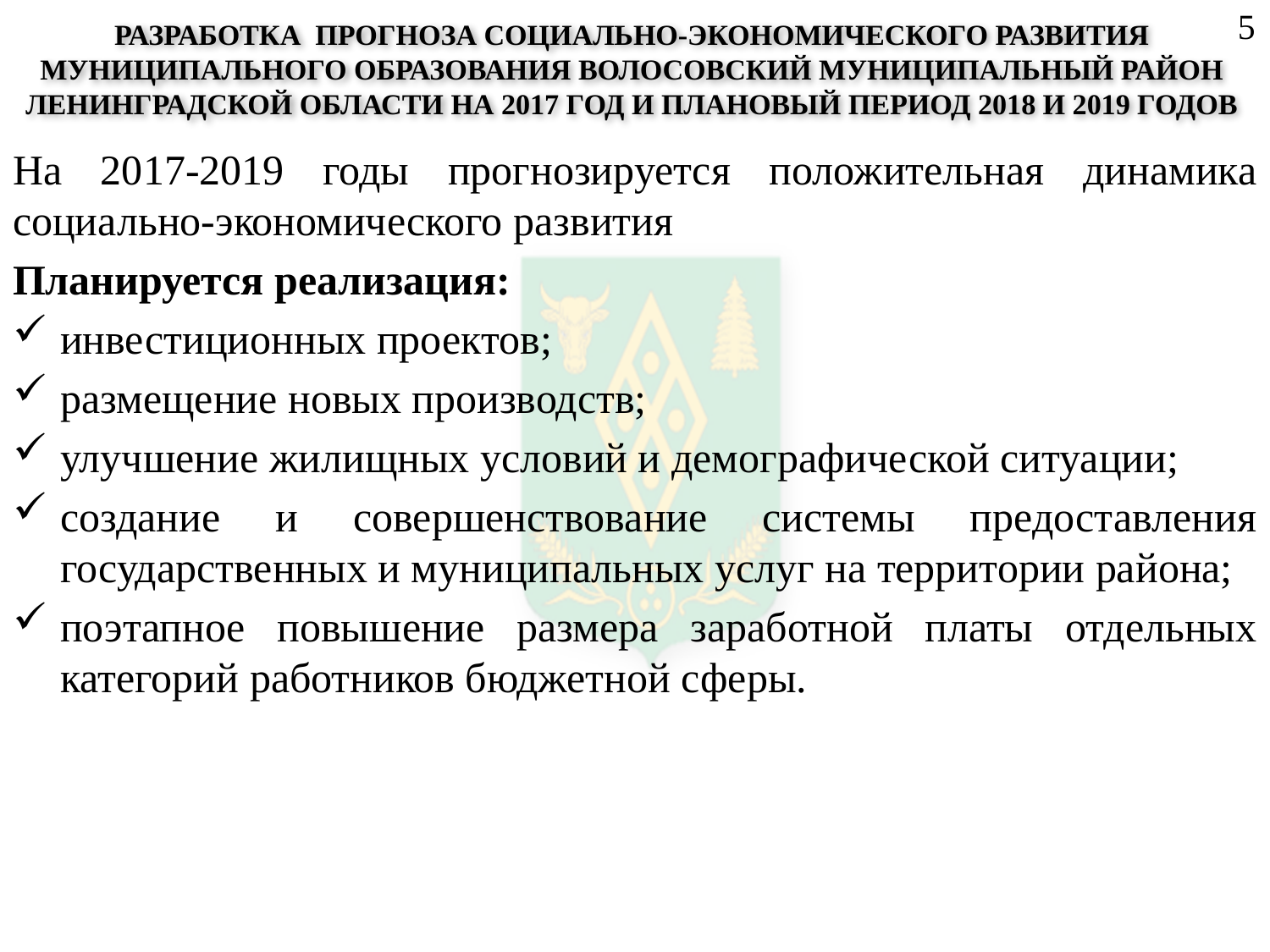

# РАЗРАБОТКА  ПРОГНОЗА СОЦИАЛЬНО-ЭКОНОМИЧЕСКОГО РАЗВИТИЯ  МУНИЦИПАЛЬНОГО ОБРАЗОВАНИЯ ВОЛОСОВСКИЙ МУНИЦИПАЛЬНЫЙ РАЙОН ЛЕНИНГРАДСКОЙ ОБЛАСТИ НА 2017 ГОД И ПЛАНОВЫЙ ПЕРИОД 2018 И 2019 ГОДОВ
5
На 2017-2019 годы прогнозируется положительная динамика социально-экономического развития
Планируется реализация:
инвестиционных проектов;
размещение новых производств;
улучшение жилищных условий и демографической ситуации;
создание и совершенствование системы предоставления государственных и муниципальных услуг на территории района;
поэтапное повышение размера заработной платы отдельных категорий работников бюджетной сферы.